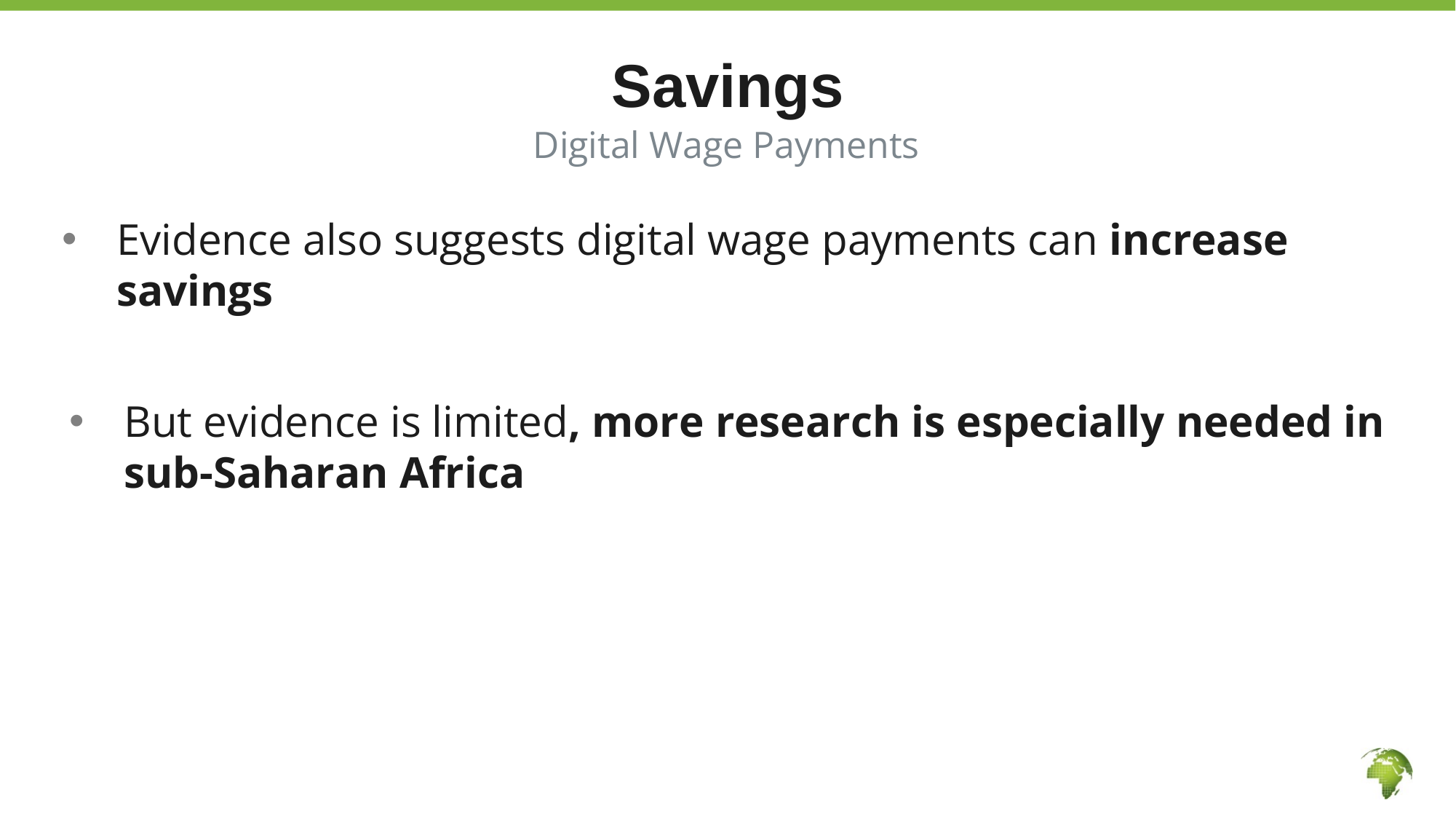

# Savings
Digital Wage Payments
Evidence also suggests digital wage payments can increase savings

But evidence is limited, more research is especially needed in sub-Saharan Africa